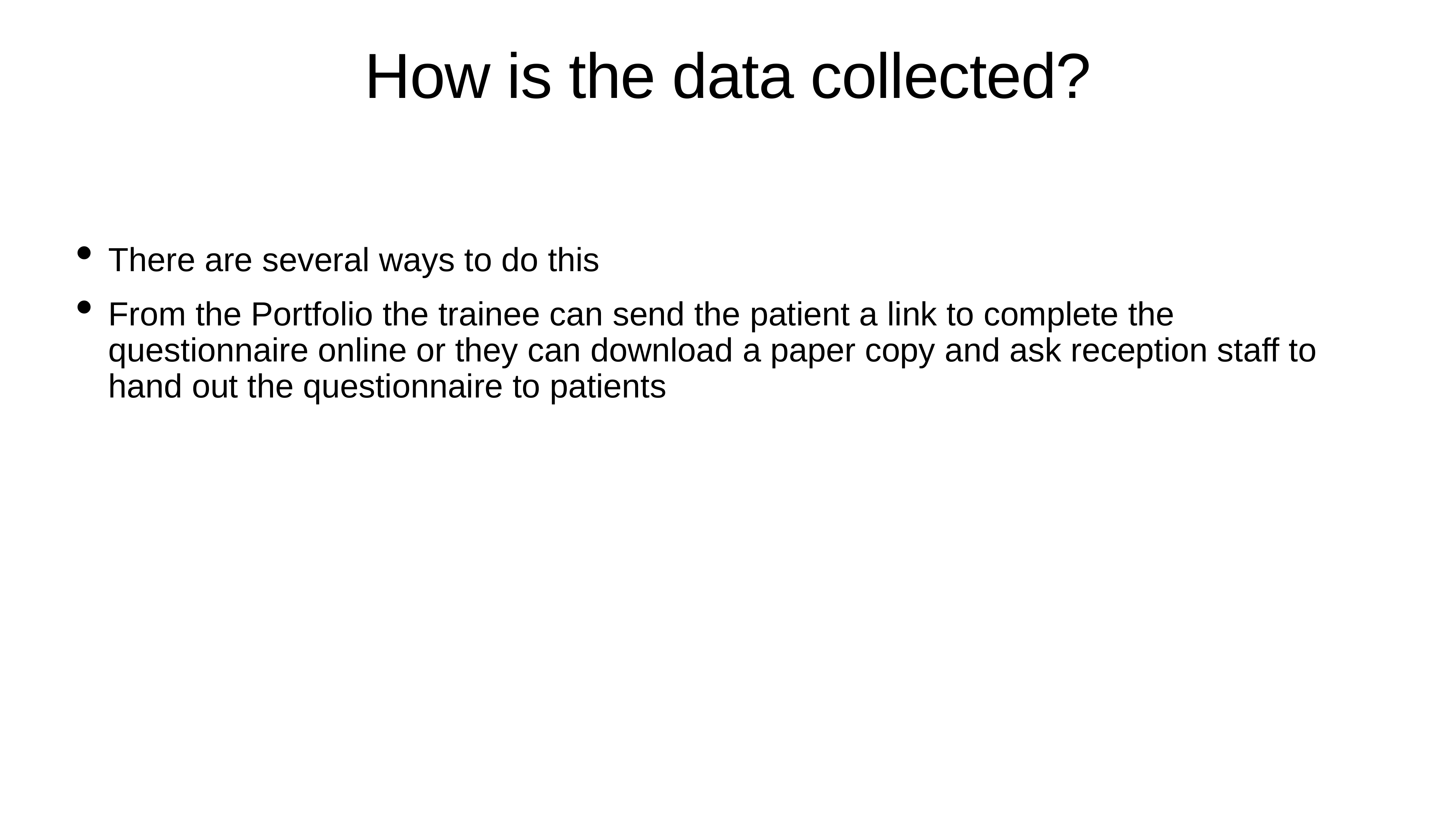

# How is the data collected?
There are several ways to do this
From the Portfolio the trainee can send the patient a link to complete the questionnaire online or they can download a paper copy and ask reception staff to hand out the questionnaire to patients